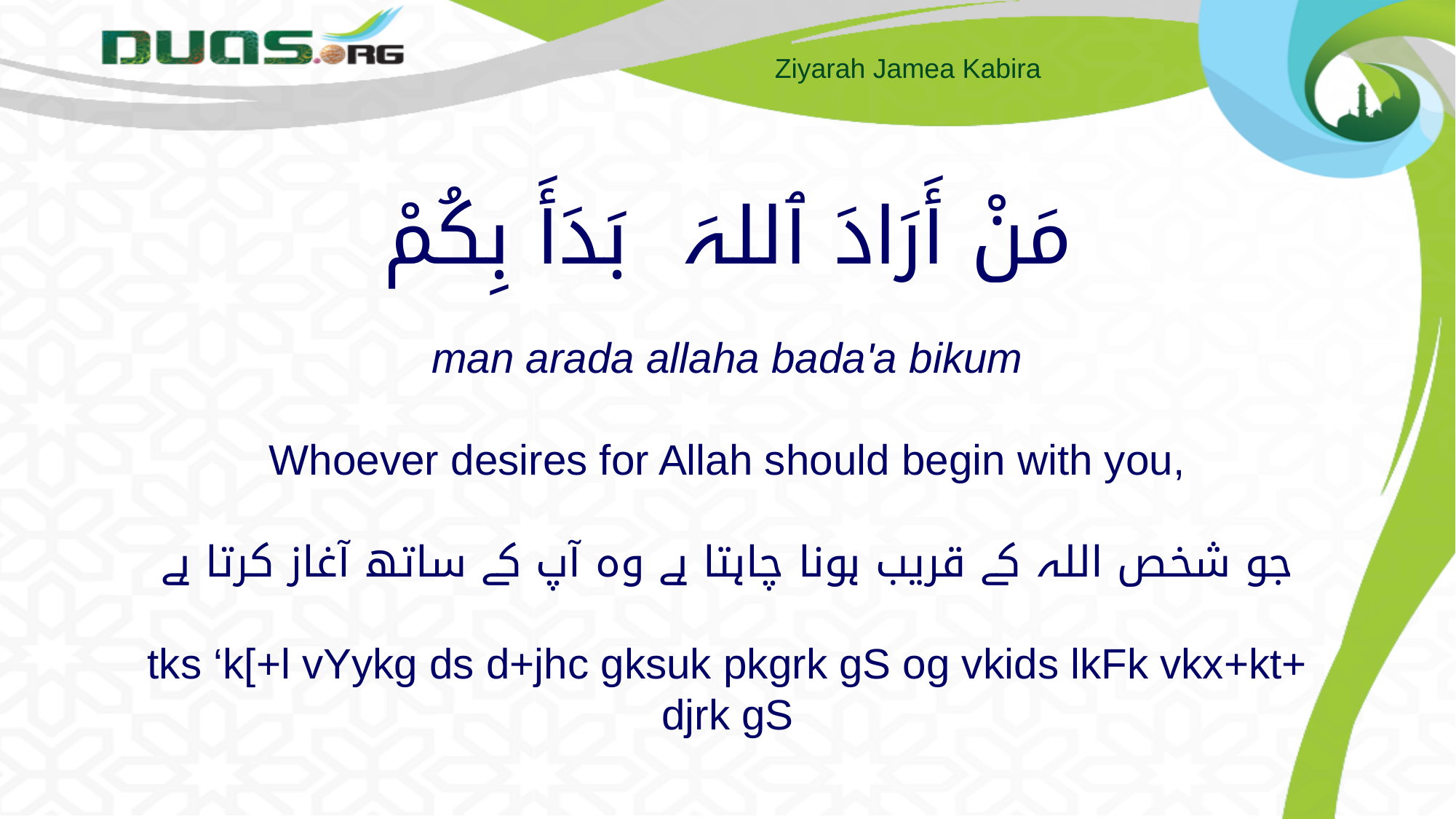

# مَنْ أَرَادَ ٱللہَ  بَدَأَ بِكُمْ man arada allaha bada'a bikum Whoever desires for Allah should begin with you, جو شخص اللہ کے قریب ہونا چاہتا ہے وہ آپ کے ساتھ آغاز کرتا ہے tks ‘k[+l vYykg ds d+jhc gksuk pkgrk gS og vkids lkFk vkx+kt+ djrk gS